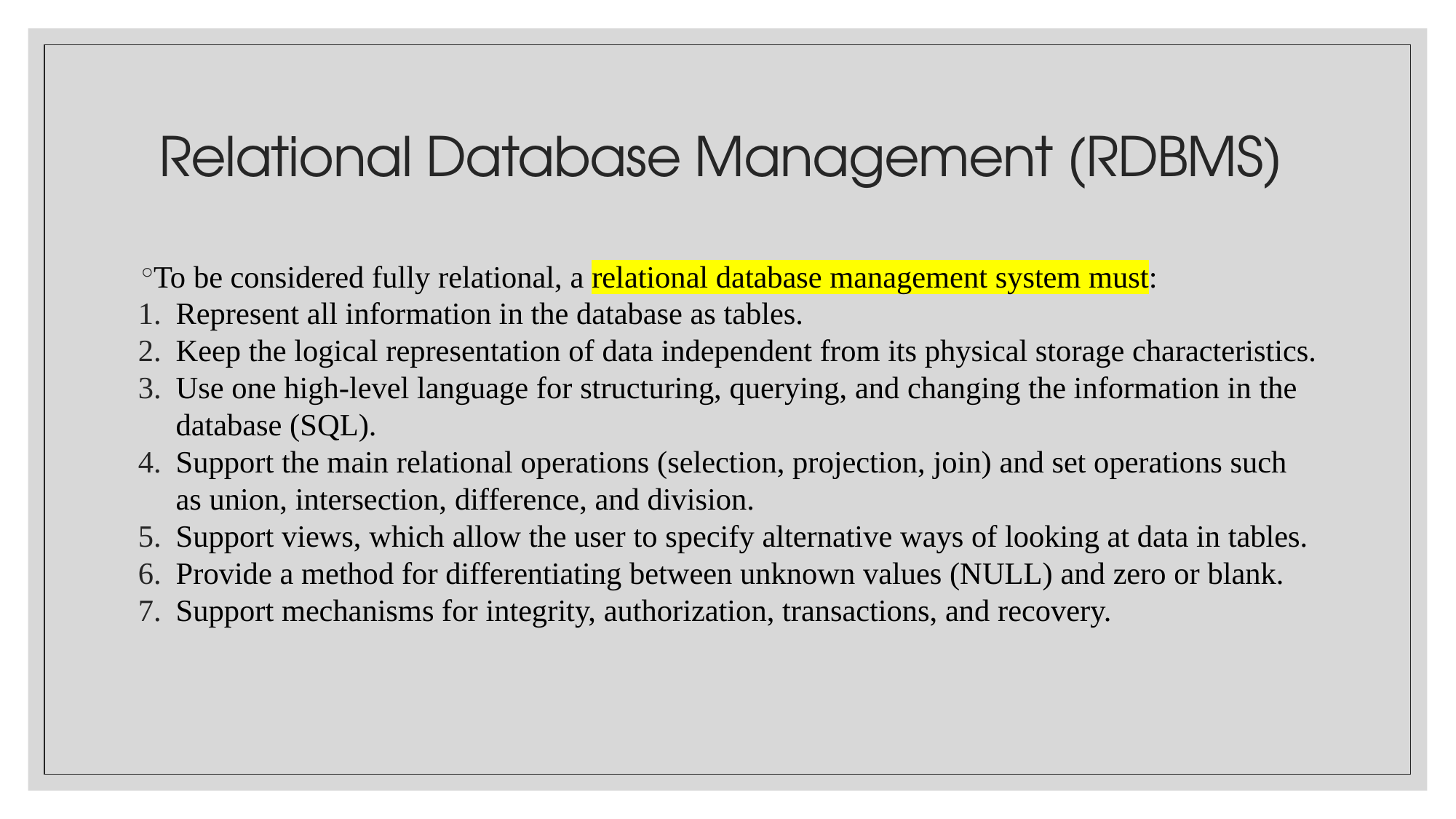

# Relational Database Management (RDBMS)
To be considered fully relational, a relational database management system must:
Represent all information in the database as tables.
Keep the logical representation of data independent from its physical storage characteristics.
Use one high-level language for structuring, querying, and changing the information in the database (SQL).
Support the main relational operations (selection, projection, join) and set operations such as union, intersection, difference, and division.
Support views, which allow the user to specify alternative ways of looking at data in tables.
Provide a method for differentiating between unknown values (NULL) and zero or blank.
Support mechanisms for integrity, authorization, transactions, and recovery.